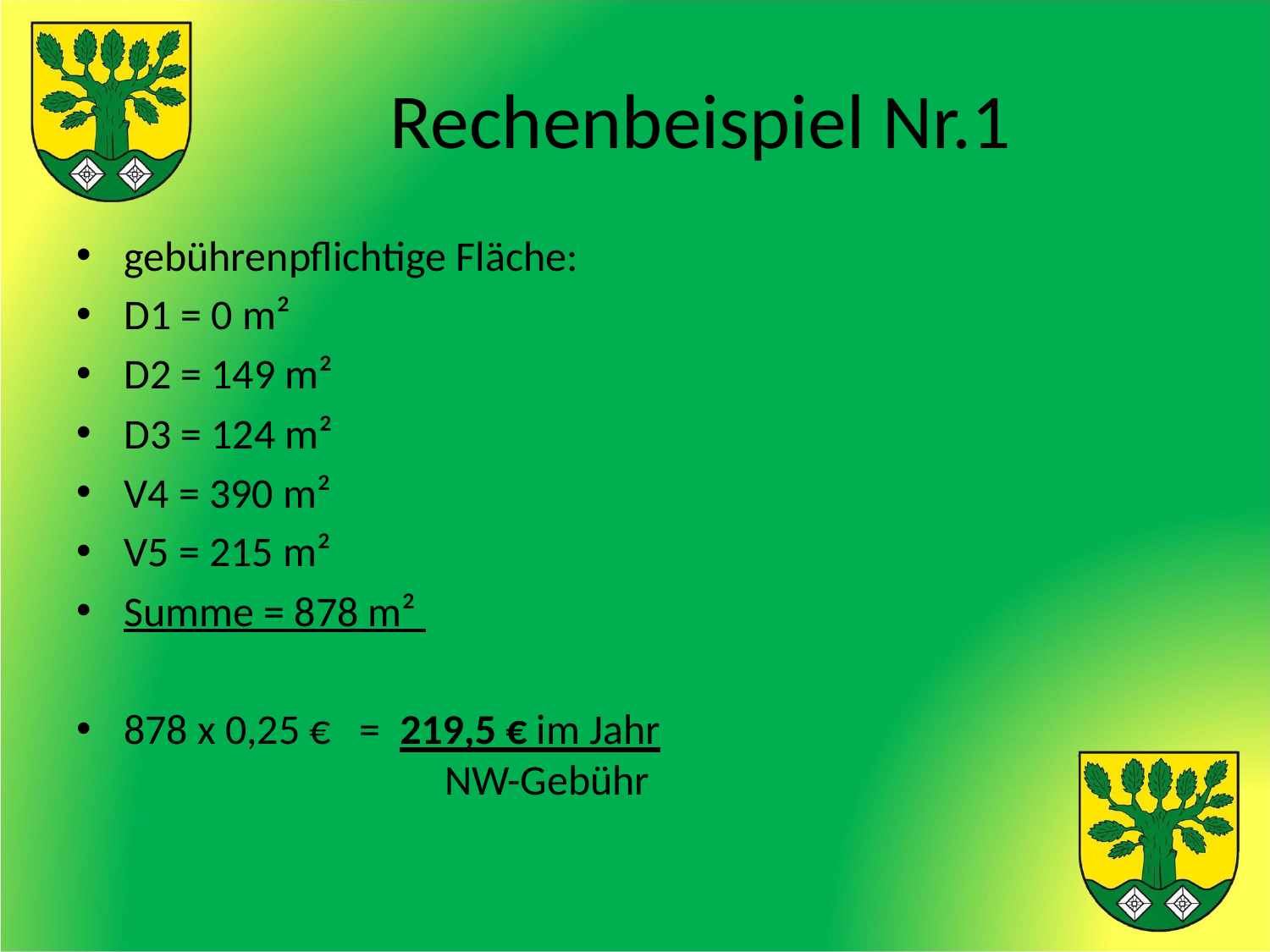

# Rechenbeispiel Nr.1
gebührenpflichtige Fläche:
D1 = 0 m²
D2 = 149 m²
D3 = 124 m²
V4 = 390 m²
V5 = 215 m²
Summe = 878 m²

878 x 0,25 €   =  219,5 € im Jahr
		       NW-Gebühr